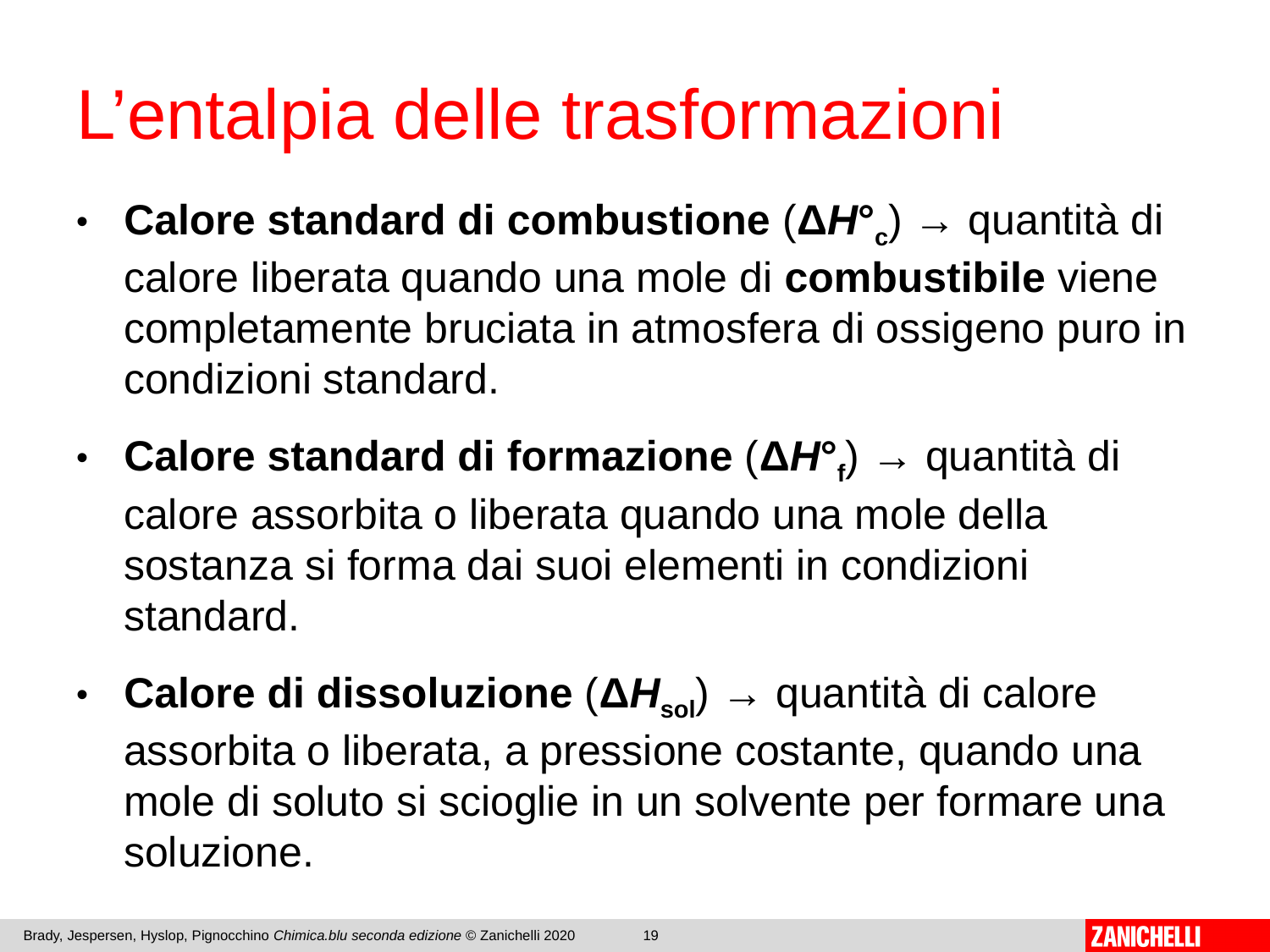

# L’entalpia delle trasformazioni
Calore standard di combustione (ΔH°c) → quantità di calore liberata quando una mole di combustibile viene completamente bruciata in atmosfera di ossigeno puro in condizioni standard.
Calore standard di formazione (ΔH°f) → quantità di calore assorbita o liberata quando una mole della sostanza si forma dai suoi elementi in condizioni standard.
Calore di dissoluzione (ΔHsol) → quantità di calore assorbita o liberata, a pressione costante, quando una mole di soluto si scioglie in un solvente per formare una soluzione.
Brady, Jespersen, Hyslop, Pignocchino Chimica.blu seconda edizione © Zanichelli 2020